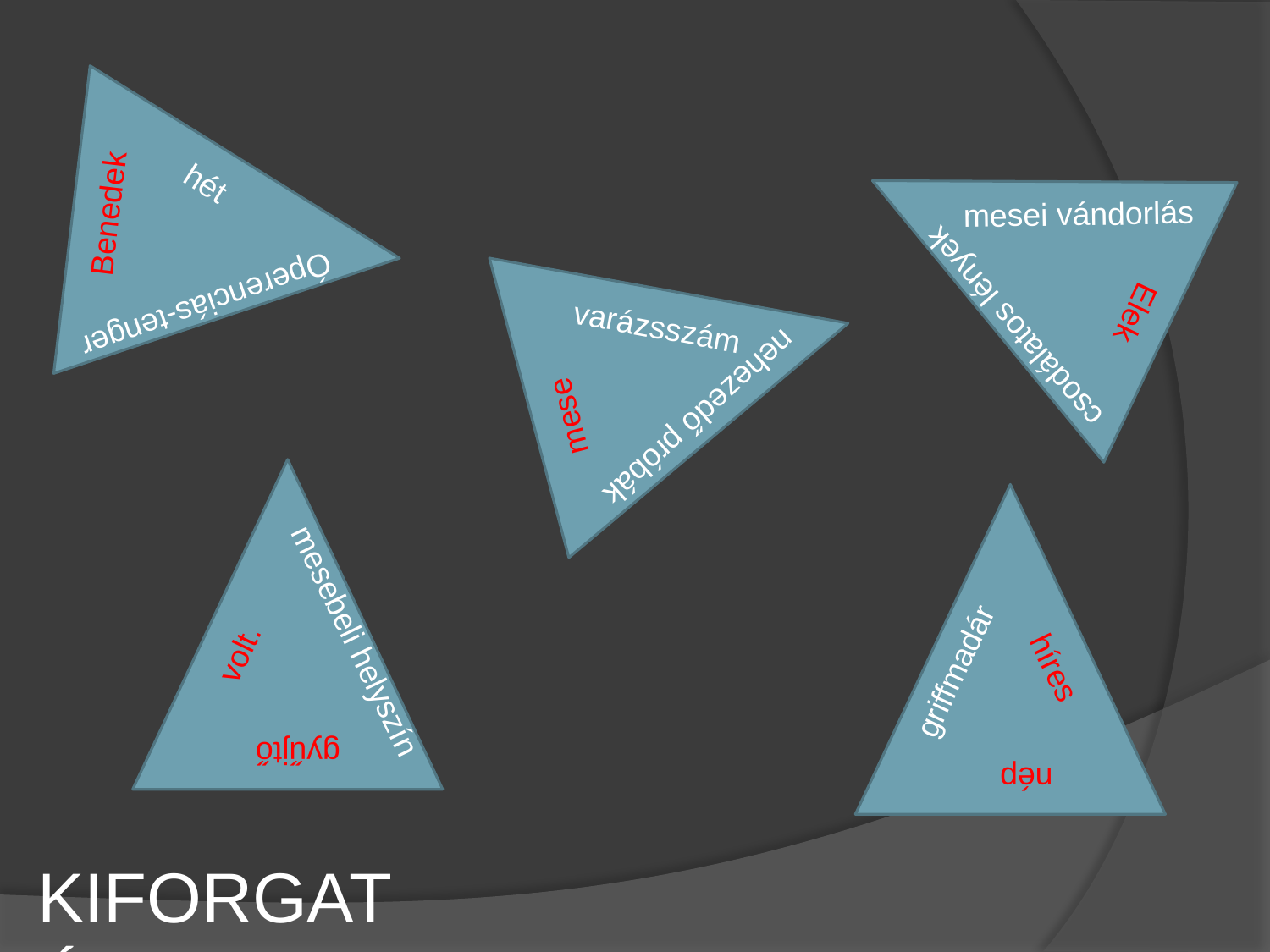

hét
Óperenciás-tenger
Benedek

Elek
mesei vándorlás
csodálatos lények

nehezedő próbák
varázsszám
mese

volt.
mesebeli helyszín
gyűjtő

griffmadár
híres
nép
KIFORGATÓ